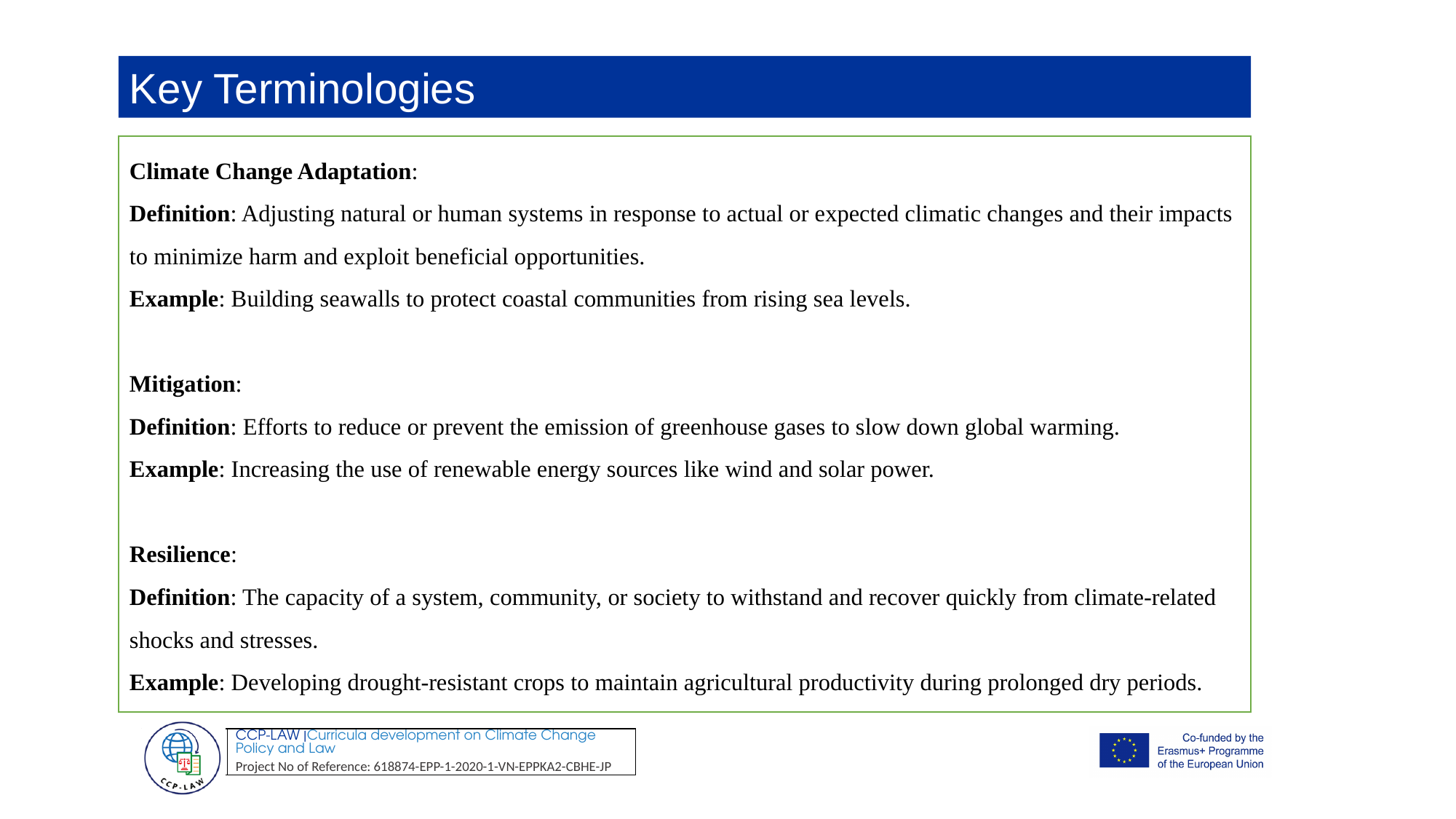

Key Terminologies
Climate Change Adaptation:
Definition: Adjusting natural or human systems in response to actual or expected climatic changes and their impacts to minimize harm and exploit beneficial opportunities.
Example: Building seawalls to protect coastal communities from rising sea levels.

Mitigation:
Definition: Efforts to reduce or prevent the emission of greenhouse gases to slow down global warming.
Example: Increasing the use of renewable energy sources like wind and solar power.

Resilience:
Definition: The capacity of a system, community, or society to withstand and recover quickly from climate-related shocks and stresses.
Example: Developing drought-resistant crops to maintain agricultural productivity during prolonged dry periods.